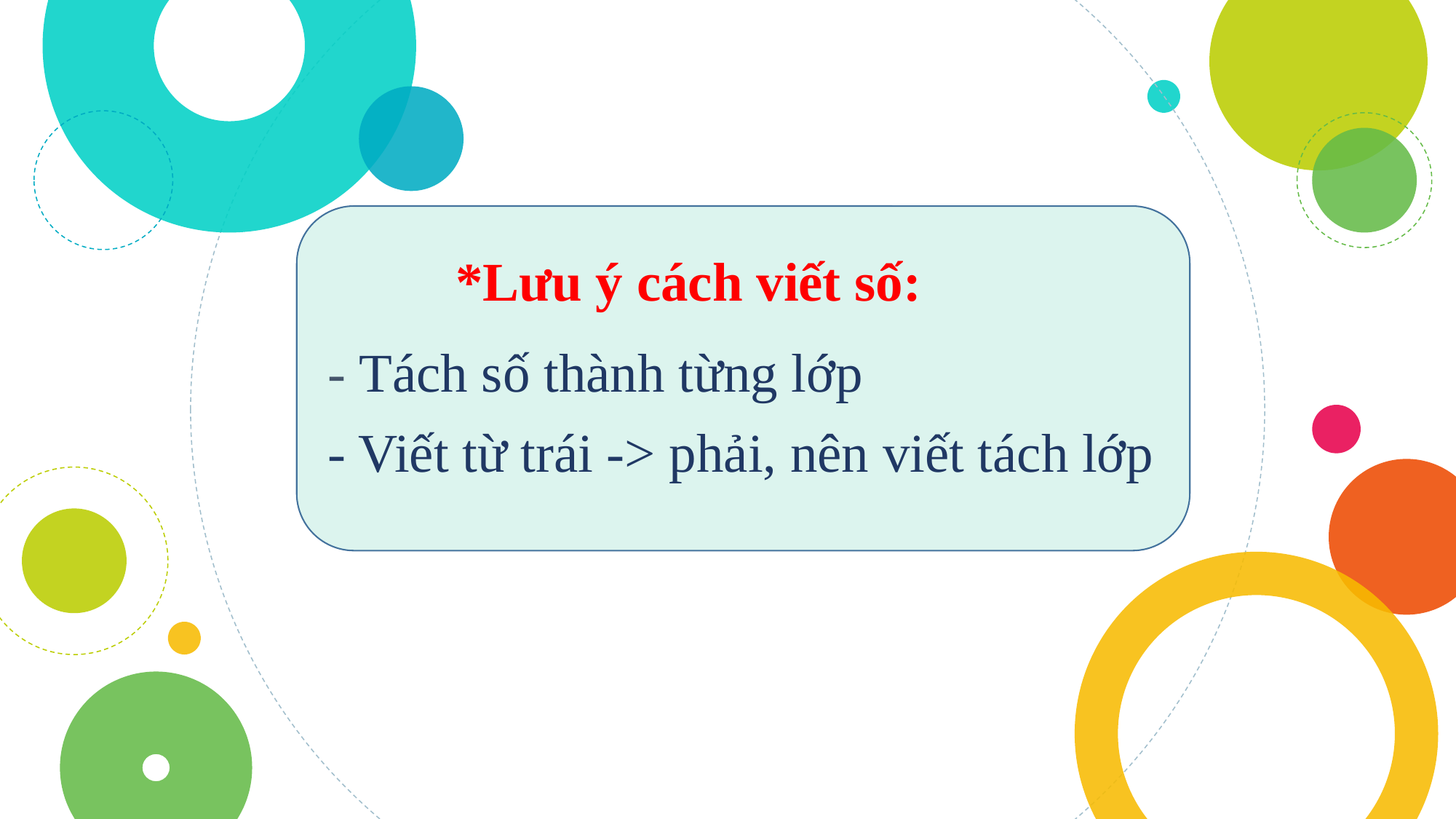

*Lưu ý cách viết số:
- Tách số thành từng lớp
- Viết từ trái -> phải, nên viết tách lớp